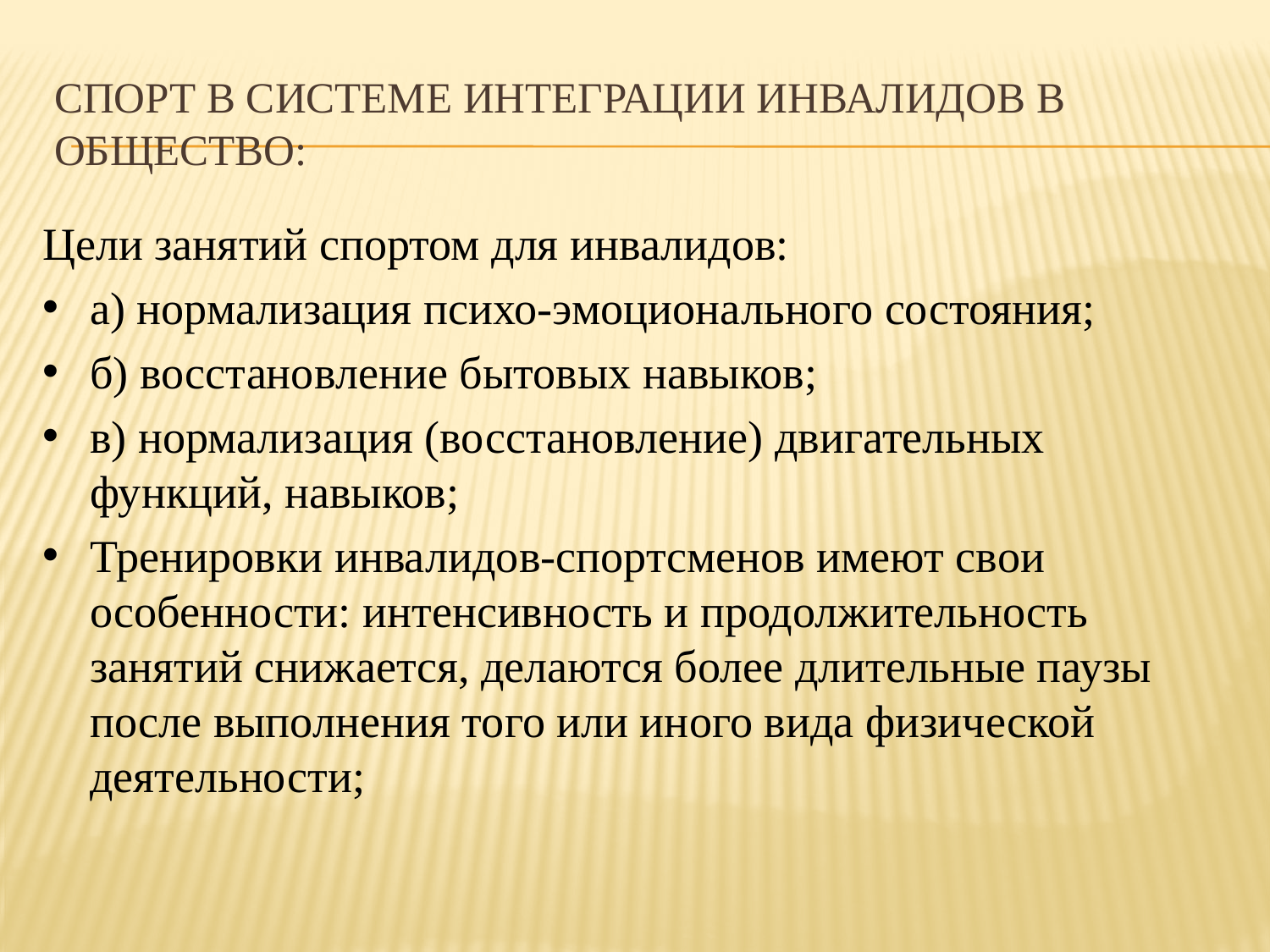

# Спорт в системе интеграции инвалидов в общество:
Цели занятий спортом для инвалидов:
а) нормализация психо-эмоционального состояния;
б) восстановление бытовых навыков;
в) нормализация (восстановление) двигательных функций, навыков;
Тренировки инвалидов-спортсменов имеют свои особенности: интенсивность и продолжительность занятий снижается, делаются более длительные паузы после выполнения того или иного вида физической деятельности;